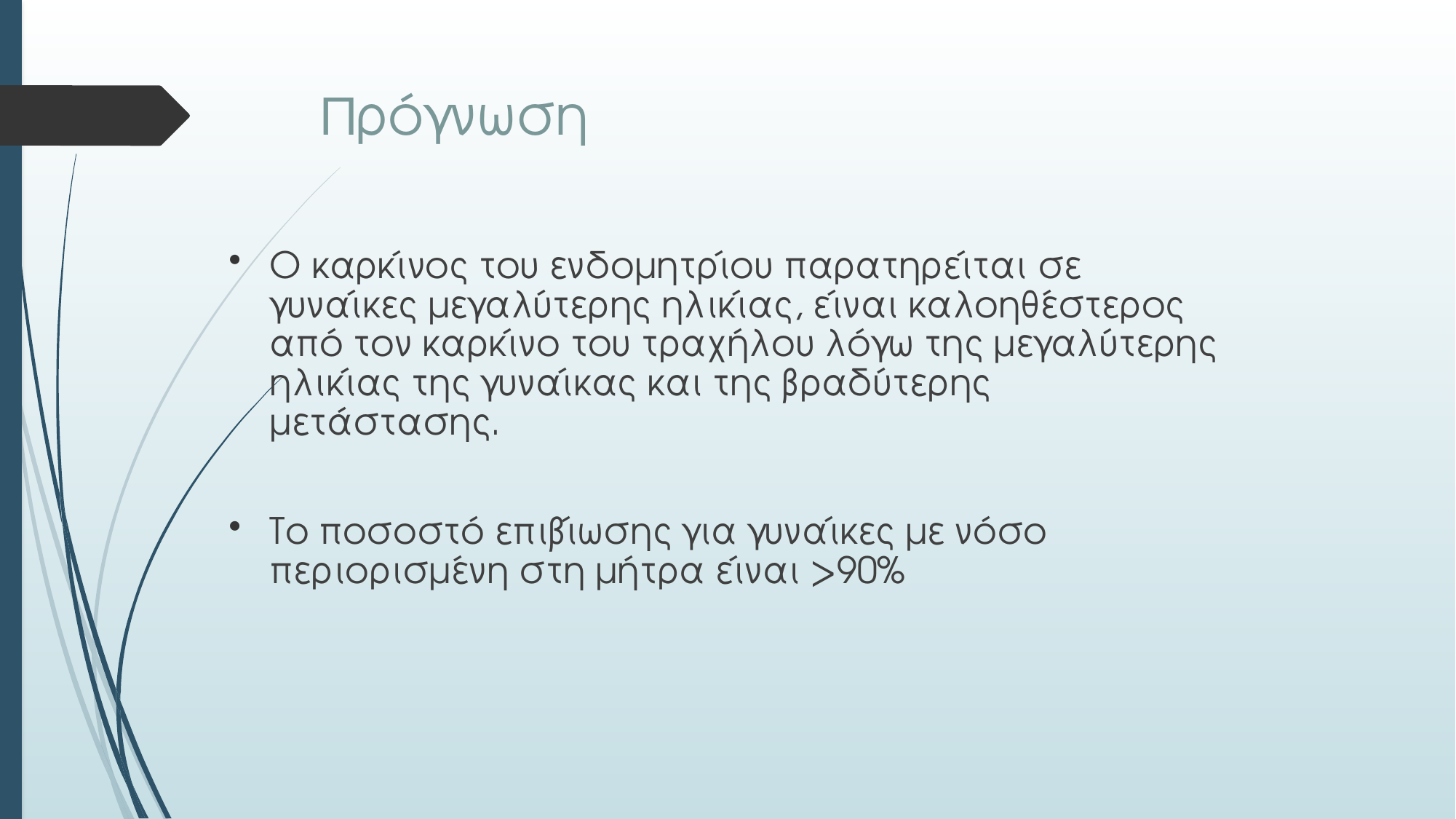

# Πρόγνωση

Ο καρκίνος του ενδομητρίου παρατηρείται σε γυναίκες μεγαλύτερης ηλικίας, είναι καλοηθέστερος από τον καρκίνο του τραχήλου λόγω της μεγαλύτερης ηλικίας της γυναίκας και της βραδύτερης μετάστασης.

Το ποσοστό επιβίωσης για γυναίκες με νόσο περιορισμένη στη μήτρα είναι >90%